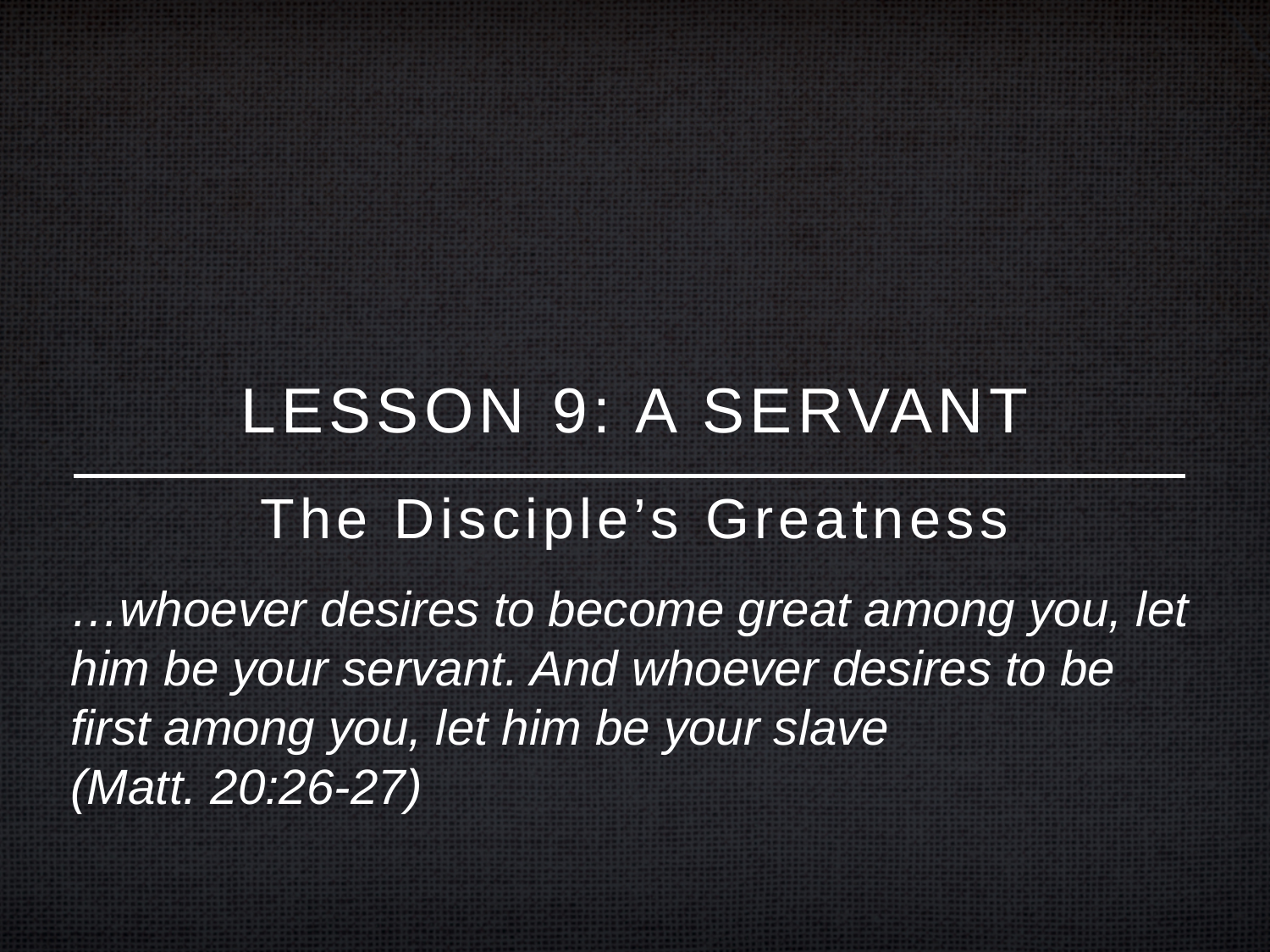

# LESSON 9: A SERVANT
The Disciple’s Greatness
…whoever desires to become great among you, let him be your servant. And whoever desires to be first among you, let him be your slave                       (Matt. 20:26-27)